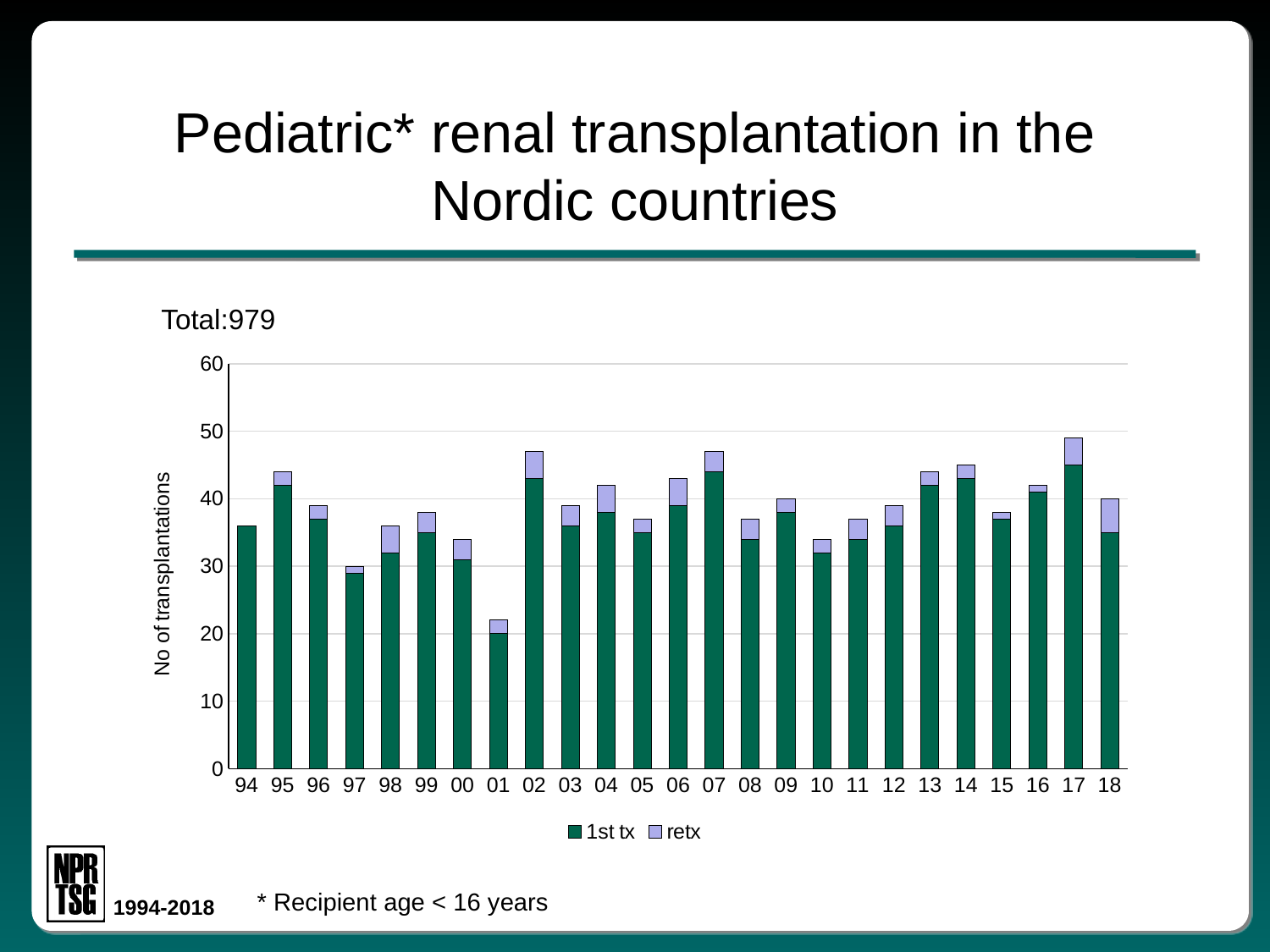

# Pediatric* renal transplantation in the Nordic countries
Total:979

### Chart

| Category |  |  |
|---|---|---|
| 94 | 36.0 | 0.0 |
| 95 | 42.0 | 2.0 |
| 96 | 37.0 | 2.0 |
| 97 | 29.0 | 1.0 |
| 98 | 32.0 | 4.0 |
| 99 | 35.0 | 3.0 |
| 00 | 31.0 | 3.0 |
| 01 | 20.0 | 2.0 |
| 02 | 43.0 | 4.0 |
| 03 | 36.0 | 3.0 |
| 04 | 38.0 | 4.0 |
| 05 | 35.0 | 2.0 |
| 06 | 39.0 | 4.0 |
| 07 | 44.0 | 3.0 |
| 08 | 34.0 | 3.0 |
| 09 | 38.0 | 2.0 |
| 10 | 32.0 | 2.0 |
| 11 | 34.0 | 3.0 |
| 12 | 36.0 | 3.0 |
| 13 | 42.0 | 2.0 |
| 14 | 43.0 | 2.0 |
| 15 | 37.0 | 1.0 |
| 16 | 41.0 | 1.0 |
| 17 | 45.0 | 4.0 |
| 18 | 35.0 | 5.0 |
* Recipient age < 16 years